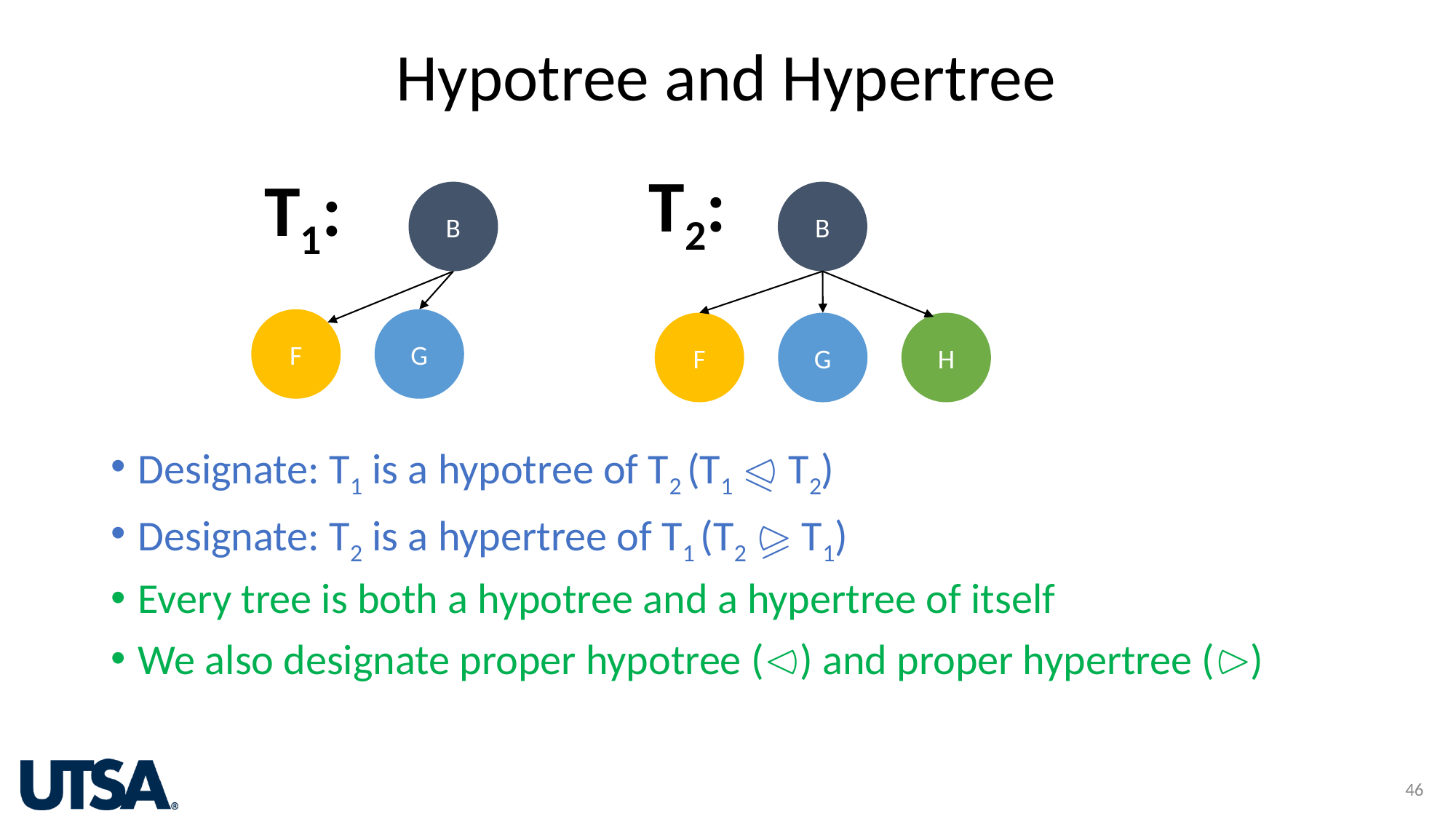

# Hypotree and Hypertree
T2:
T1:
B
B
F
G
H
F
G
Designate: T1 is a hypotree of T2 (T1 ⪨ T2)
Designate: T2 is a hypertree of T1 (T2 ⪩ T1)
Every tree is both a hypotree and a hypertree of itself
We also designate proper hypotree (⪦) and proper hypertree (⪧)
46